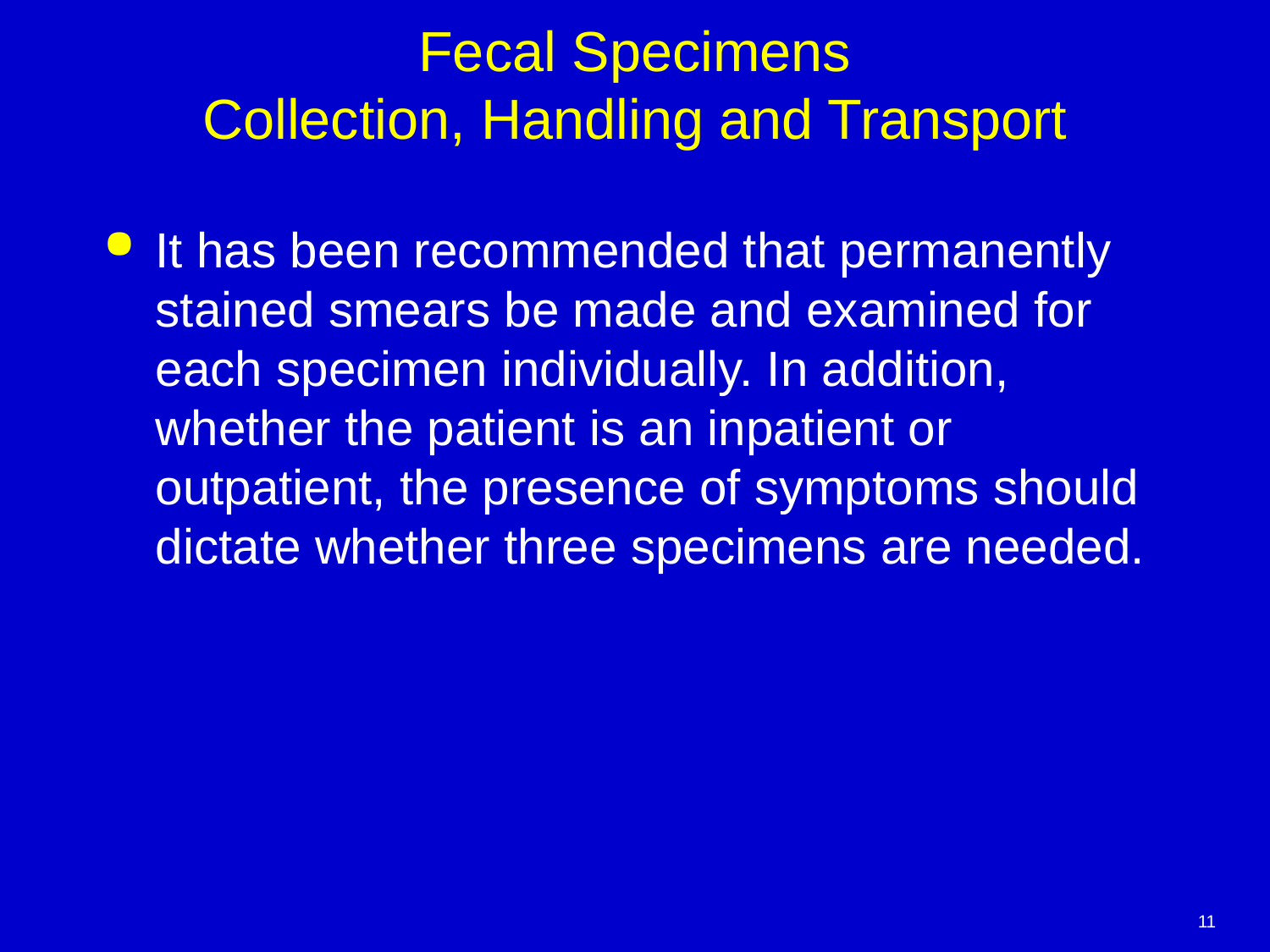

# Fecal Specimens Collection, Handling and Transport
It has been recommended that permanently stained smears be made and examined for each specimen individually. In addition, whether the patient is an inpatient or outpatient, the presence of symptoms should dictate whether three specimens are needed.